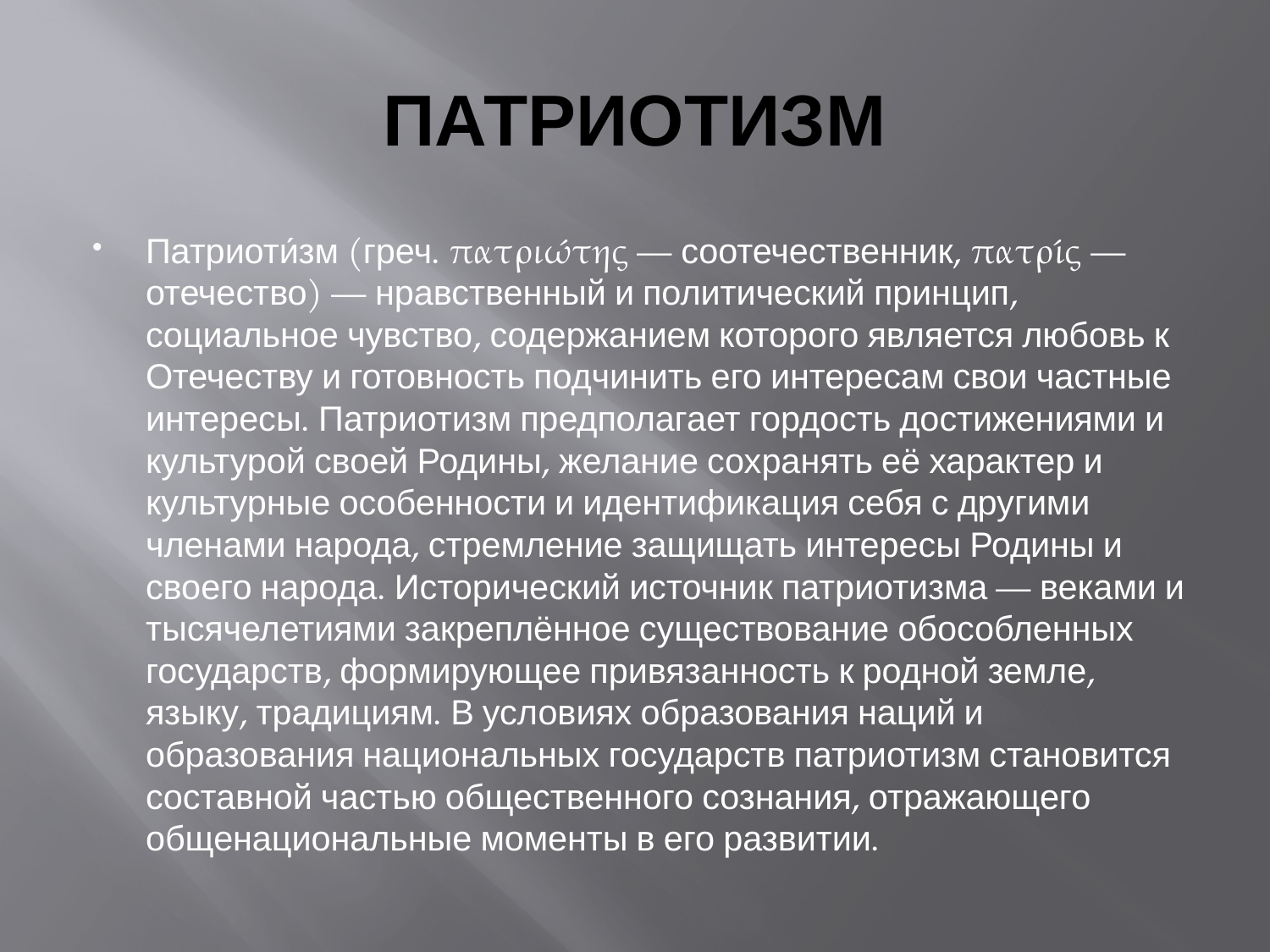

# ПАТРИОТИЗМ
Патриоти́зм (греч. πατριώτης — соотечественник, πατρίς — отечество) — нравственный и политический принцип, социальное чувство, содержанием которого является любовь к Отечеству и готовность подчинить его интересам свои частные интересы. Патриотизм предполагает гордость достижениями и культурой своей Родины, желание сохранять её характер и культурные особенности и идентификация себя с другими членами народа, стремление защищать интересы Родины и своего народа. Исторический источник патриотизма — веками и тысячелетиями закреплённое существование обособленных государств, формирующее привязанность к родной земле, языку, традициям. В условиях образования наций и образования национальных государств патриотизм становится составной частью общественного сознания, отражающего общенациональные моменты в его развитии.